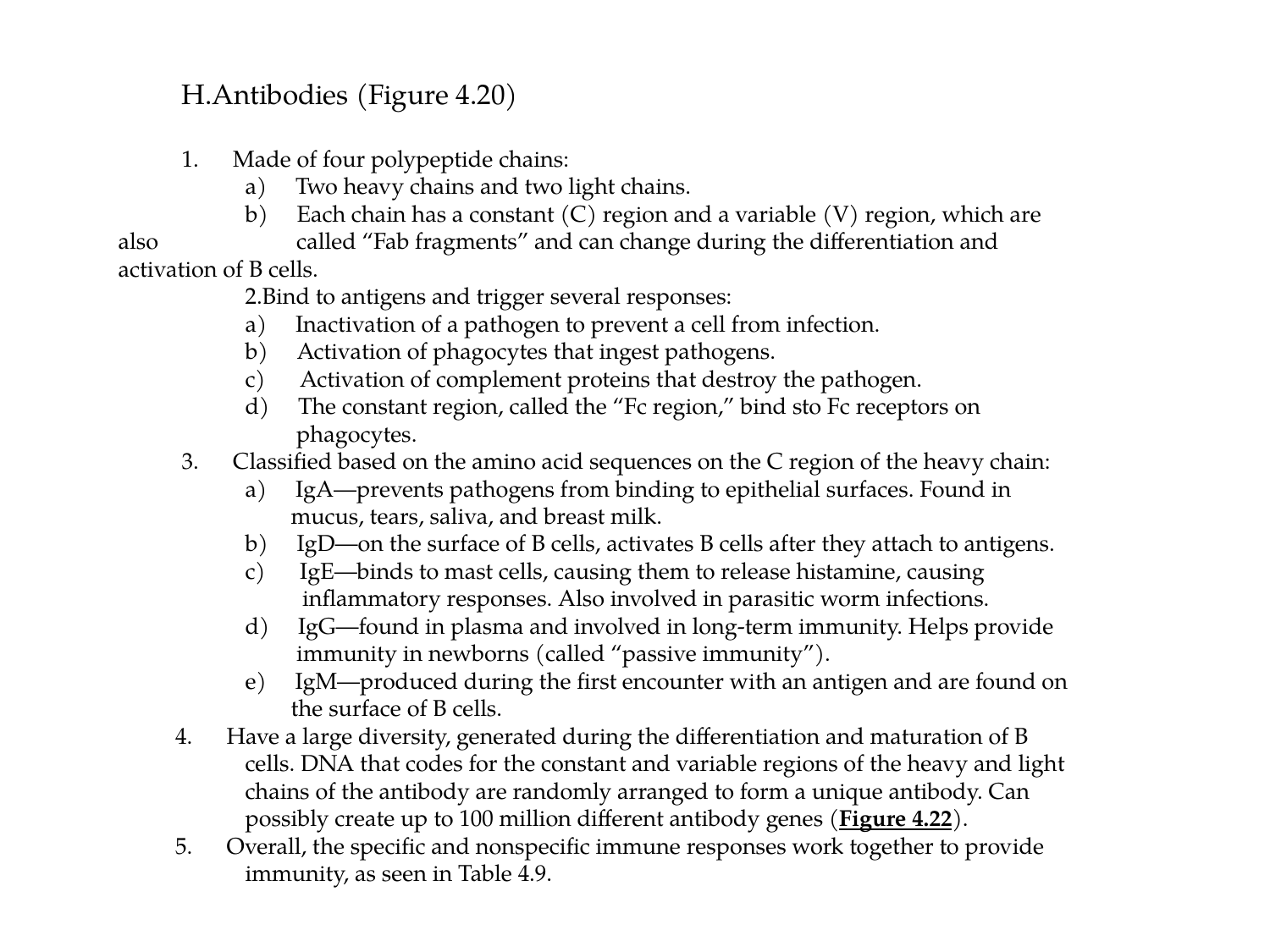

Antibodies (Figure 4.20)

1.      Made of four polypeptide chains:
	a)     Two heavy chains and two light chains.
	b)     Each chain has a constant (C) region and a variable (V) region, which are also 	         called “Fab fragments” and can change during the differentiation and 	         activation of B cells.
Bind to antigens and trigger several responses:
	a)     Inactivation of a pathogen to prevent a cell from infection.
	b)     Activation of phagocytes that ingest pathogens.
	c)      Activation of complement proteins that destroy the pathogen.
	d)     The constant region, called the “Fc region,” bind sto Fc receptors on 	   	         phagocytes.
3.      Classified based on the amino acid sequences on the C region of the heavy chain:
	a)     IgA—prevents pathogens from binding to epithelial surfaces. Found in 	        mucus, tears, saliva, and breast milk.
	b)     IgD—on the surface of B cells, activates B cells after they attach to antigens.
	c)      IgE—binds to mast cells, causing them to release histamine, causing 	   	          inflammatory responses. Also involved in parasitic worm infections.
	d)     IgG—found in plasma and involved in long-term immunity. Helps provide 	         immunity in newborns (called “passive immunity”).
	e)     IgM—produced during the first encounter with an antigen and are found on 	        the surface of B cells.
          4.      Have a large diversity, generated during the differentiation and maturation of B                 	cells. DNA that codes for the constant and variable regions of the heavy and light 	chains of the antibody are randomly arranged to form a unique antibody. Can 	possibly create up to 100 million different antibody genes (Figure 4.22).
          5.      Overall, the specific and nonspecific immune responses work together to provide 	immunity, as seen in Table 4.9.